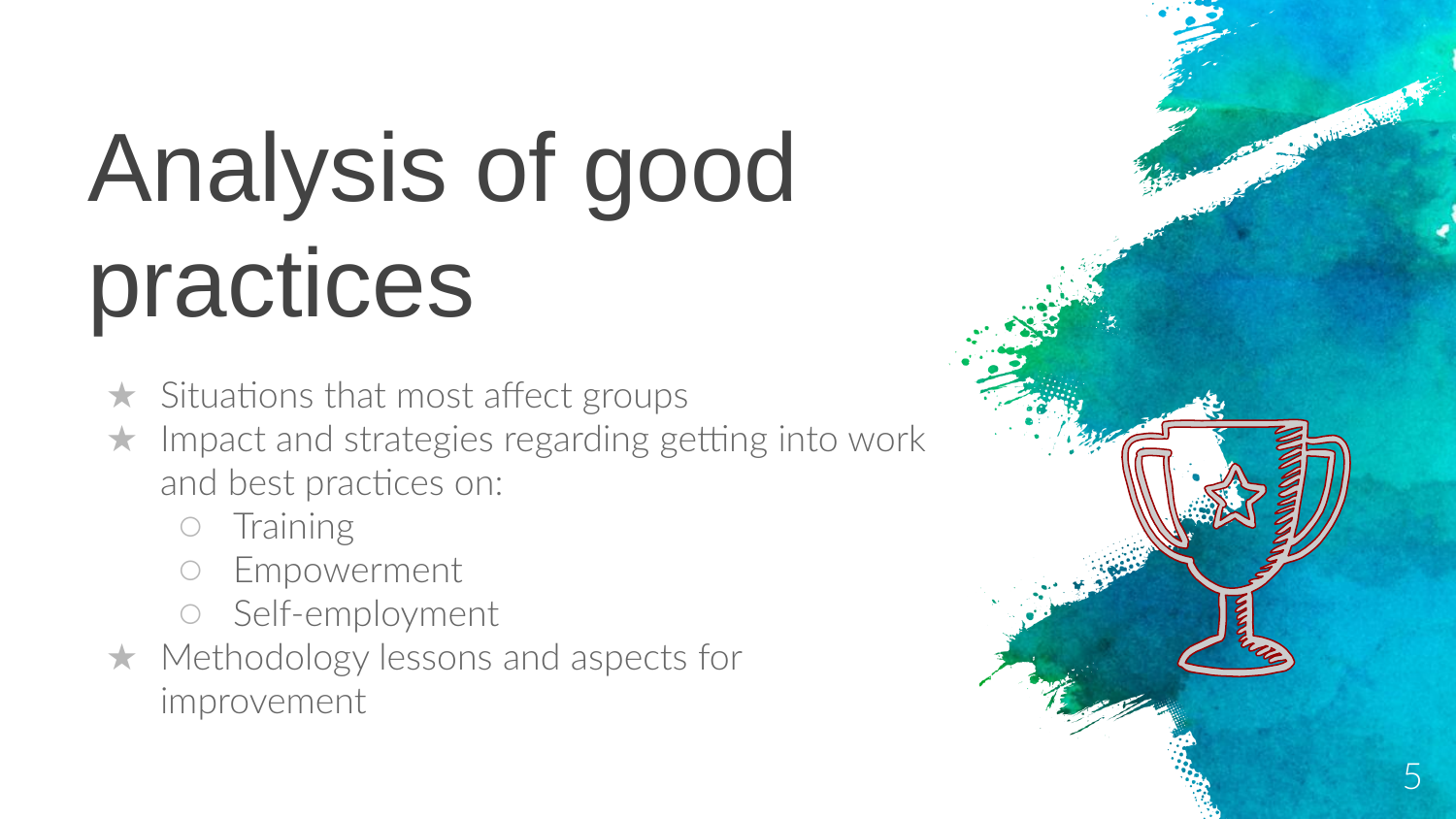

# Analysis of good practices
Situations that most affect groups
Impact and strategies regarding getting into work and best practices on:
Training
Empowerment
Self-employment
Methodology lessons and aspects for improvement

5